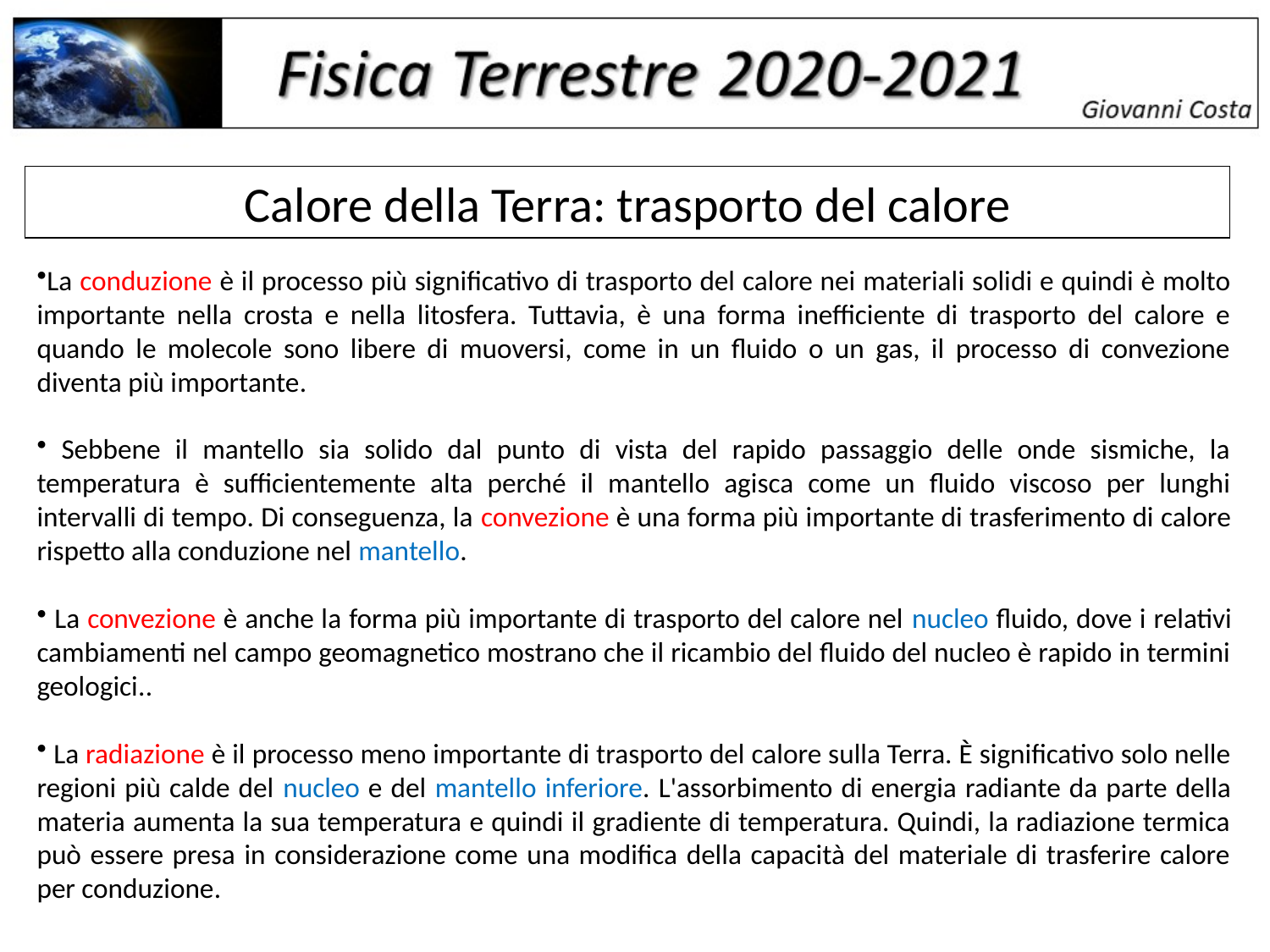

Calore della Terra: trasporto del calore
La conduzione è il processo più significativo di trasporto del calore nei materiali solidi e quindi è molto importante nella crosta e nella litosfera. Tuttavia, è una forma inefficiente di trasporto del calore e quando le molecole sono libere di muoversi, come in un fluido o un gas, il processo di convezione diventa più importante.

 Sebbene il mantello sia solido dal punto di vista del rapido passaggio delle onde sismiche, la temperatura è sufficientemente alta perché il mantello agisca come un fluido viscoso per lunghi intervalli di tempo. Di conseguenza, la convezione è una forma più importante di trasferimento di calore rispetto alla conduzione nel mantello.

 La convezione è anche la forma più importante di trasporto del calore nel nucleo fluido, dove i relativi cambiamenti nel campo geomagnetico mostrano che il ricambio del fluido del nucleo è rapido in termini geologici..

 La radiazione è il processo meno importante di trasporto del calore sulla Terra. È significativo solo nelle regioni più calde del nucleo e del mantello inferiore. L'assorbimento di energia radiante da parte della materia aumenta la sua temperatura e quindi il gradiente di temperatura. Quindi, la radiazione termica può essere presa in considerazione come una modifica della capacità del materiale di trasferire calore per conduzione.